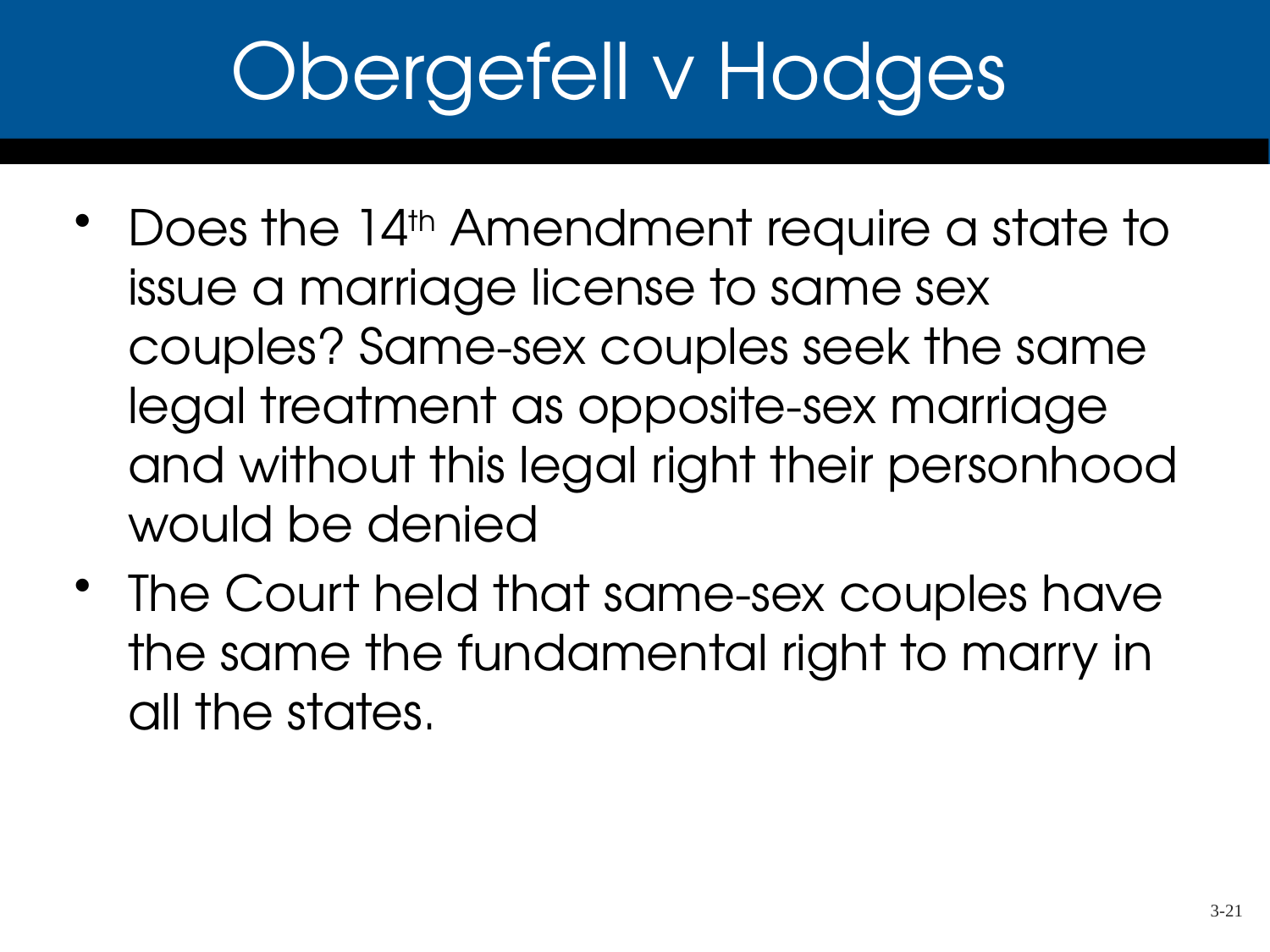

# Obergefell v Hodges
Does the 14th Amendment require a state to issue a marriage license to same sex couples? Same-sex couples seek the same legal treatment as opposite-sex marriage and without this legal right their personhood would be denied
The Court held that same-sex couples have the same the fundamental right to marry in all the states.